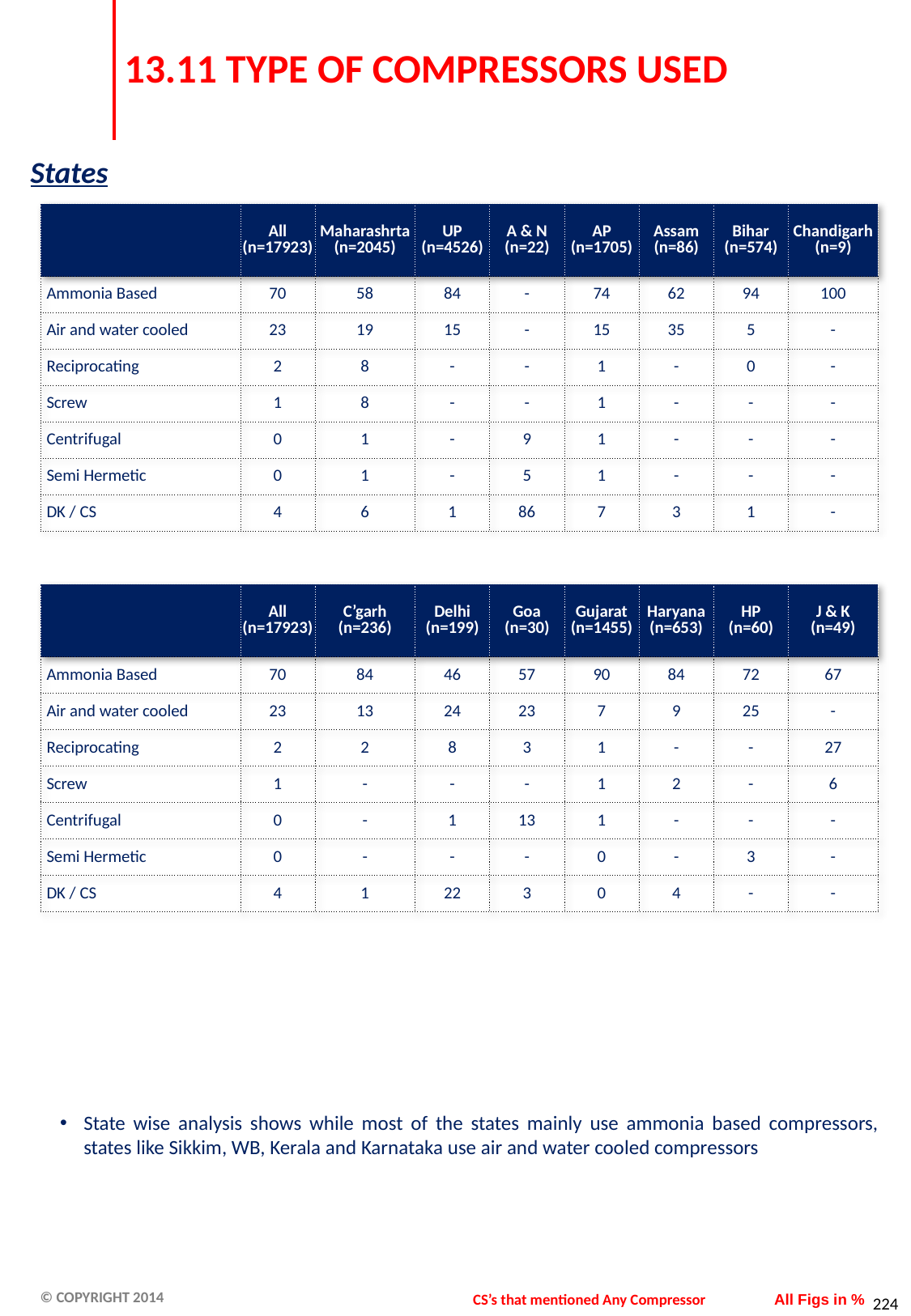

# 13.11 TYPE OF COMPRESSORS USED
States
|  | All (n=17923) | Maharashrta (n=2045) | UP (n=4526) | A & N (n=22) | AP (n=1705) | Assam (n=86) | Bihar (n=574) | Chandigarh (n=9) |
| --- | --- | --- | --- | --- | --- | --- | --- | --- |
| Ammonia Based | 70 | 58 | 84 | - | 74 | 62 | 94 | 100 |
| Air and water cooled | 23 | 19 | 15 | - | 15 | 35 | 5 | - |
| Reciprocating | 2 | 8 | - | - | 1 | - | 0 | - |
| Screw | 1 | 8 | - | - | 1 | - | - | - |
| Centrifugal | 0 | 1 | - | 9 | 1 | - | - | - |
| Semi Hermetic | 0 | 1 | - | 5 | 1 | - | - | - |
| DK / CS | 4 | 6 | 1 | 86 | 7 | 3 | 1 | - |
|  | All (n=17923) | C’garh (n=236) | Delhi (n=199) | Goa (n=30) | Gujarat (n=1455) | Haryana (n=653) | HP (n=60) | J & K (n=49) |
| --- | --- | --- | --- | --- | --- | --- | --- | --- |
| Ammonia Based | 70 | 84 | 46 | 57 | 90 | 84 | 72 | 67 |
| Air and water cooled | 23 | 13 | 24 | 23 | 7 | 9 | 25 | - |
| Reciprocating | 2 | 2 | 8 | 3 | 1 | - | - | 27 |
| Screw | 1 | - | - | - | 1 | 2 | - | 6 |
| Centrifugal | 0 | - | 1 | 13 | 1 | - | - | - |
| Semi Hermetic | 0 | - | - | - | 0 | - | 3 | - |
| DK / CS | 4 | 1 | 22 | 3 | 0 | 4 | - | - |
State wise analysis shows while most of the states mainly use ammonia based compressors, states like Sikkim, WB, Kerala and Karnataka use air and water cooled compressors
CS’s that mentioned Any Compressor
All Figs in %